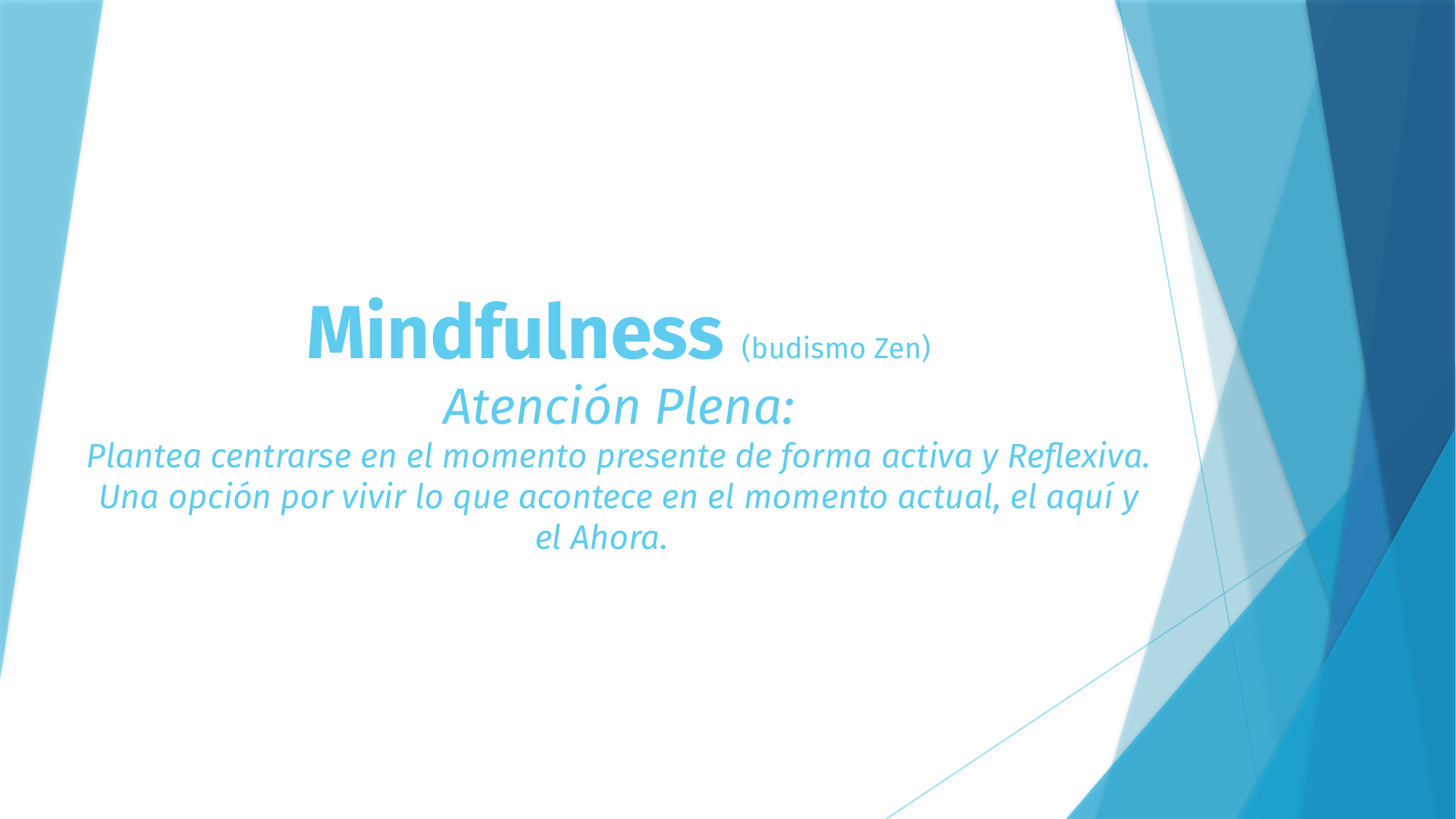

# Mindfulness (budismo Zen) Atención Plena: Plantea centrarse en el momento presente de forma activa y Reflexiva. Una opción por vivir lo que acontece en el momento actual, el aquí y el Ahora.